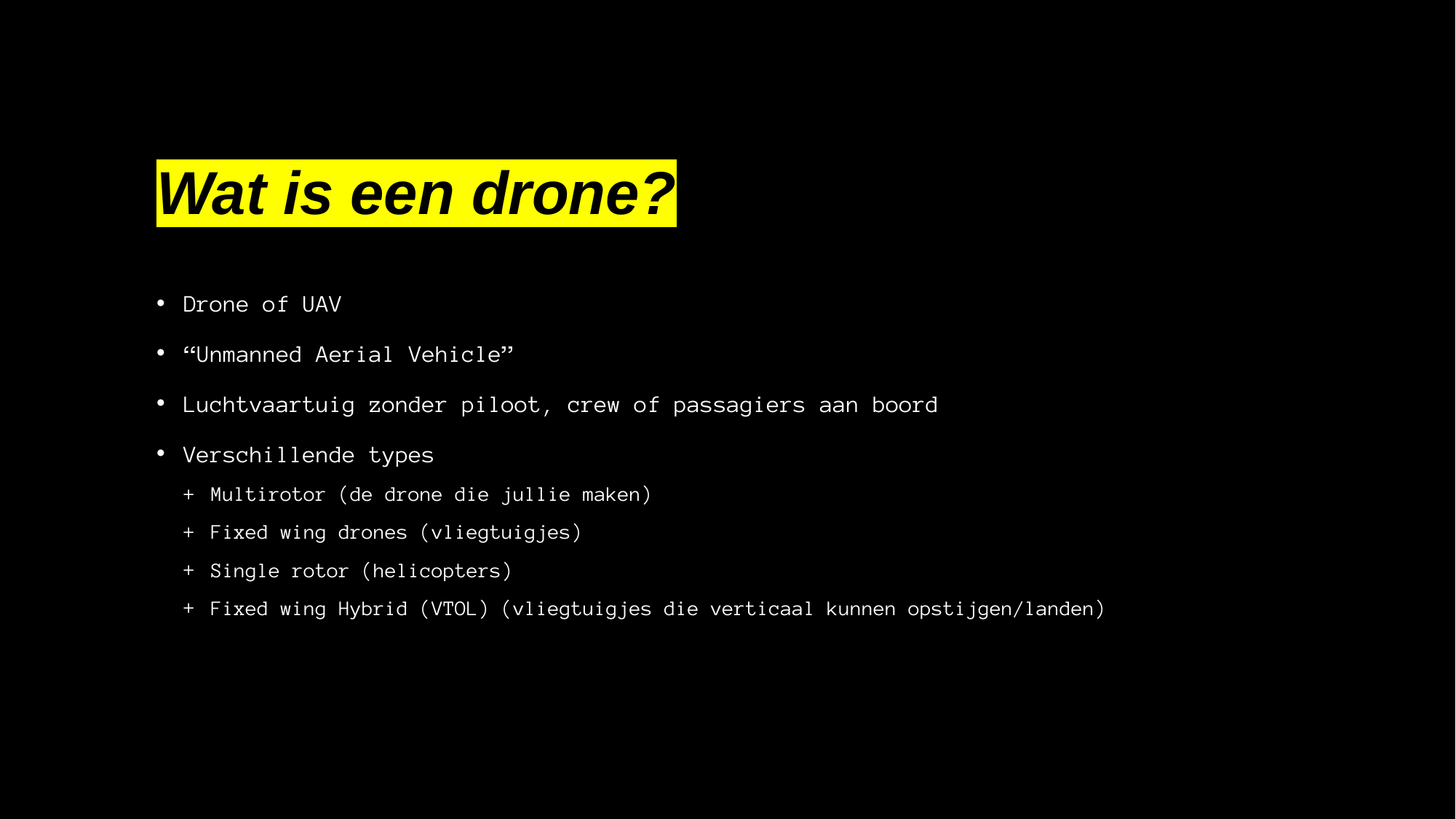

# Wat is een drone?
Drone of UAV
“Unmanned Aerial Vehicle”
Luchtvaartuig zonder piloot, crew of passagiers aan boord
Verschillende types
Multirotor (de drone die jullie maken)
Fixed wing drones (vliegtuigjes)
Single rotor (helicopters)
Fixed wing Hybrid (VTOL) (vliegtuigjes die verticaal kunnen opstijgen/landen)